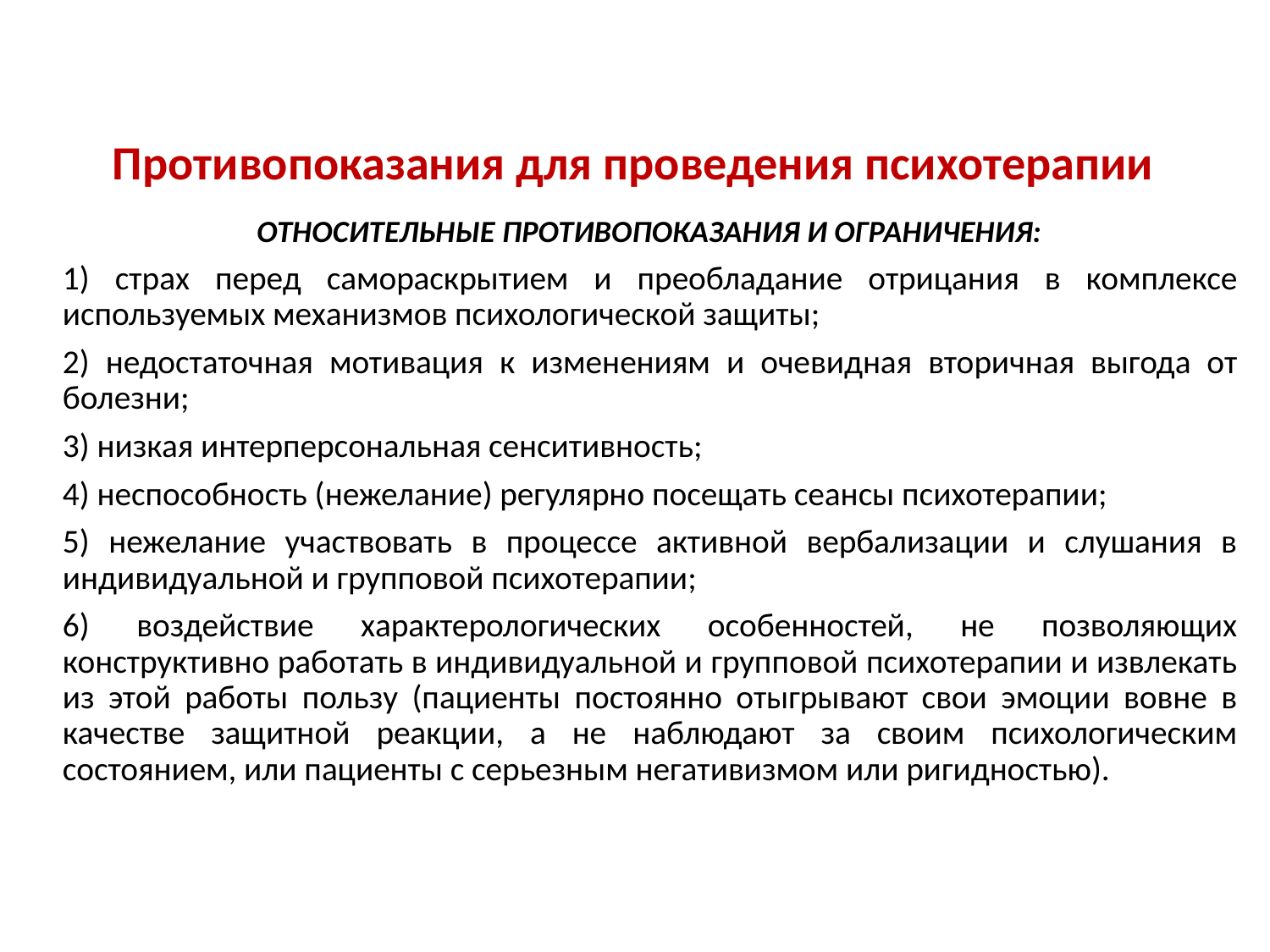

# Противопоказания для проведения психотерапии
ОТНОСИТЕЛЬНЫЕ ПРОТИВОПОКАЗАНИЯ И ОГРАНИЧЕНИЯ:
1) страх перед самораскрытием и преобладание отрицания в комплексе используемых механизмов психологической защиты;
2) недостаточная мотивация к изменениям и очевидная вторичная выгода от болезни;
3) низкая интерперсональная сенситивность;
4) неспособность (нежелание) регулярно посещать сеансы психотерапии;
5) нежелание участвовать в процессе активной вербализации и слушания в индивидуальной и групповой психотерапии;
6) воздействие характерологических особенностей, не позволяющих конструктивно работать в индивидуальной и групповой психотерапии и извлекать из этой работы пользу (пациенты постоянно отыгрывают свои эмоции вовне в качестве защитной реакции, а не наблюдают за своим психологическим состоянием, или пациенты с серьезным негативизмом или ригидностью).